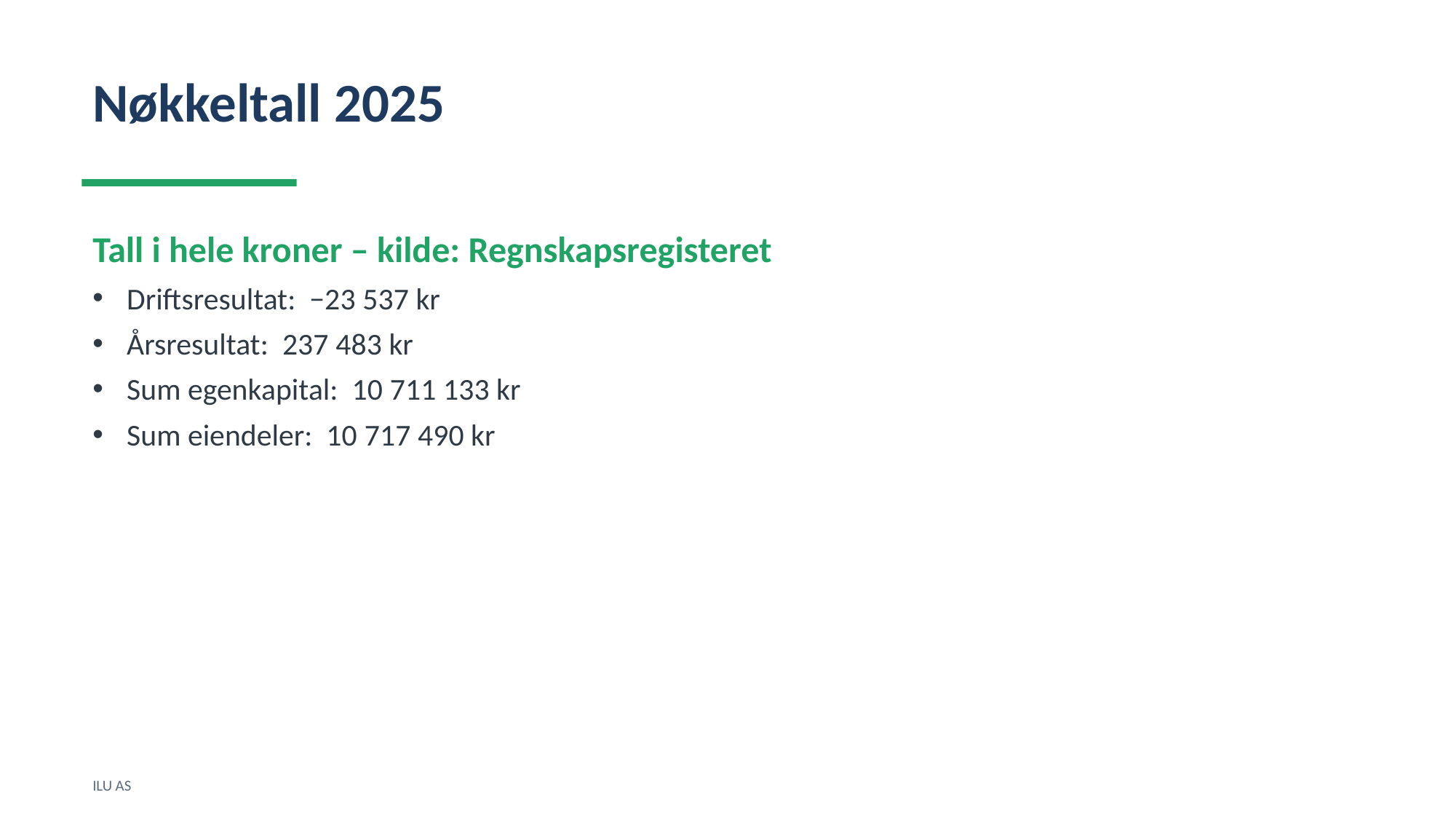

Nøkkeltall 2025

Tall i hele kroner – kilde: Regnskapsregisteret
Driftsresultat:  −23 537 kr
Årsresultat:  237 483 kr
Sum egenkapital:  10 711 133 kr
Sum eiendeler:  10 717 490 kr
ILU AS